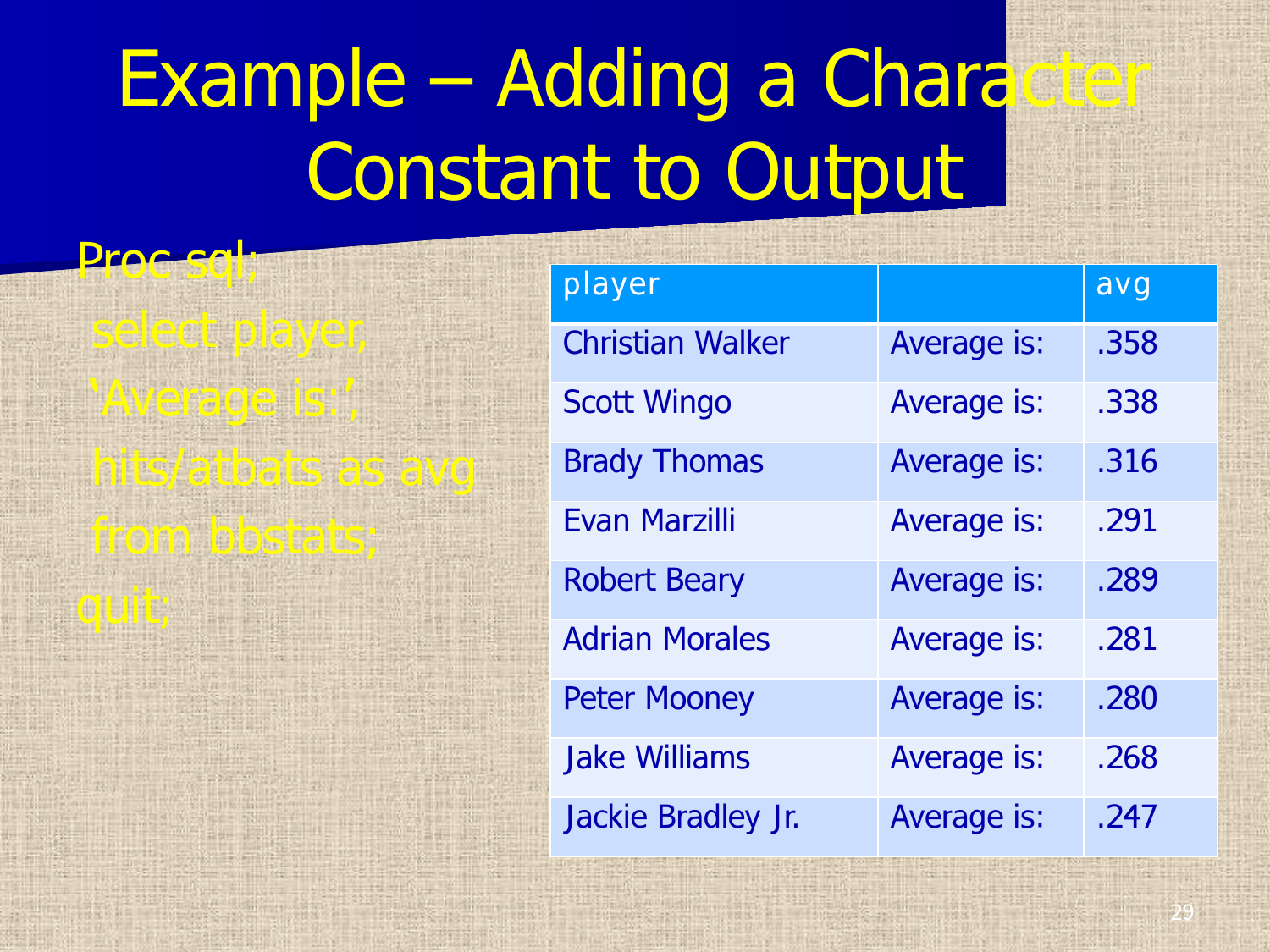

# Example – Adding a Character Constant to Output
Proc sql;
 select player,
 ‘Average is:’,
 hits/atbats as avg
 from bbstats;
quit;
| player |  | avg |
| --- | --- | --- |
| Christian Walker | Average is: | .358 |
| Scott Wingo | Average is: | .338 |
| Brady Thomas | Average is: | .316 |
| Evan Marzilli | Average is: | .291 |
| Robert Beary | Average is: | .289 |
| Adrian Morales | Average is: | .281 |
| Peter Mooney | Average is: | .280 |
| Jake Williams | Average is: | .268 |
| Jackie Bradley Jr. | Average is: | .247 |
29